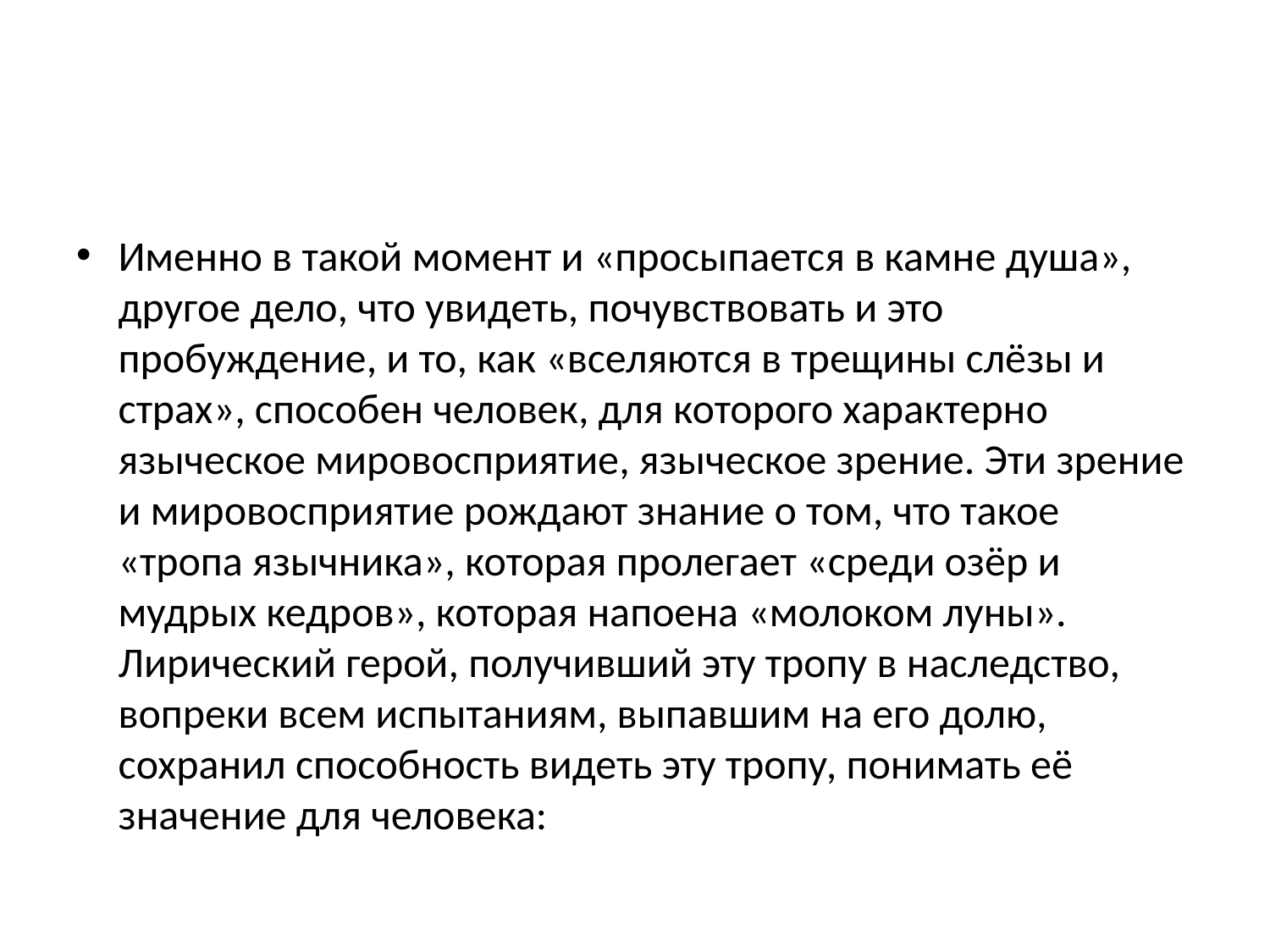

#
Именно в такой момент и «просыпается в камне душа», другое дело, что увидеть, почувствовать и это пробуждение, и то, как «вселяются в трещины слёзы и страх», способен человек, для которого характерно языческое мировосприятие, языческое зрение. Эти зрение и мировосприятие рождают знание о том, что такое «тропа язычника», которая пролегает «среди озёр и мудрых кедров», которая напоена «молоком луны». Лирический герой, получивший эту тропу в наследство, вопреки всем испытаниям, выпавшим на его долю, сохранил способность видеть эту тропу, понимать её значение для человека: